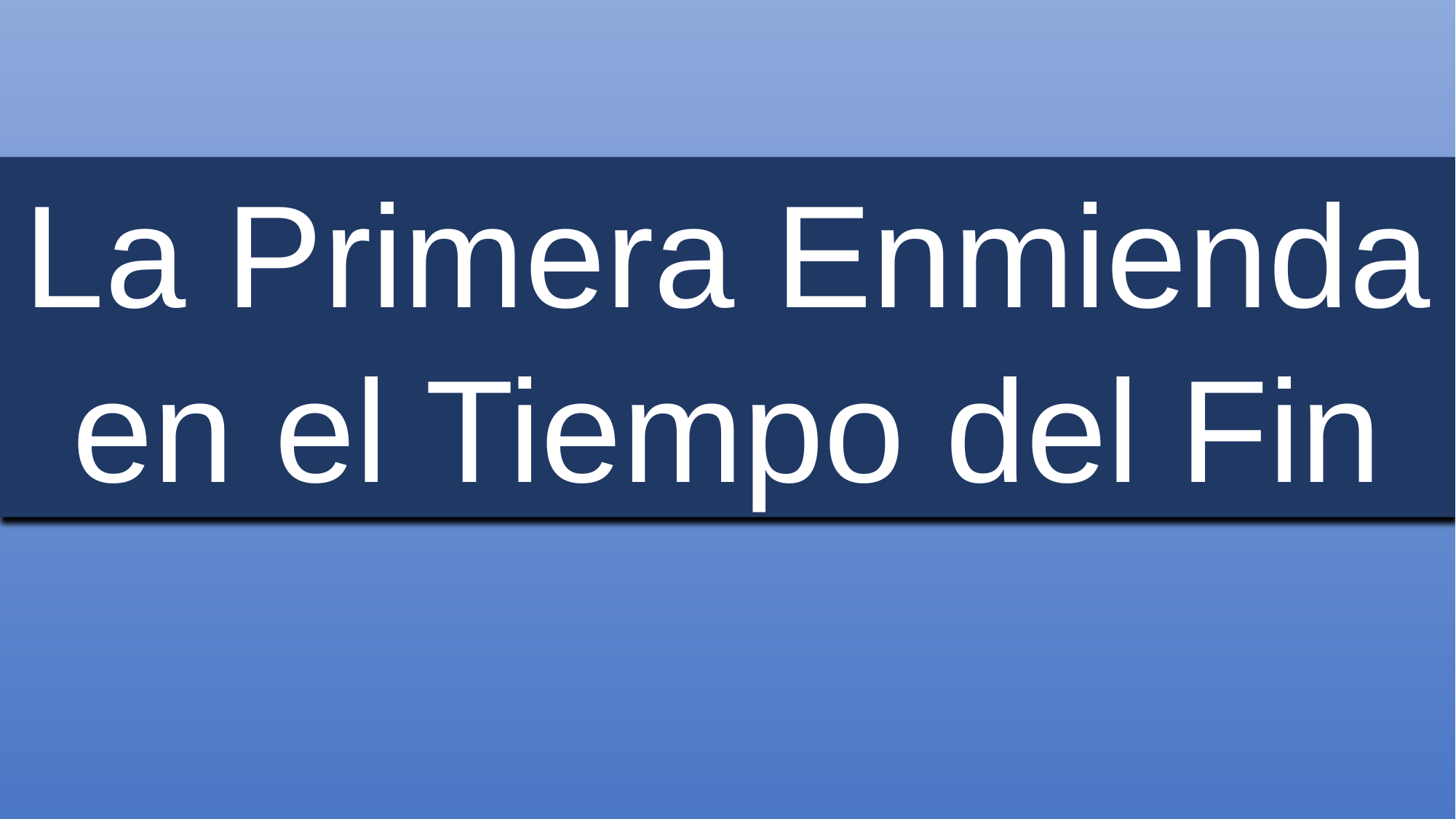

La Primera Enmienda en el Tiempo del Fin